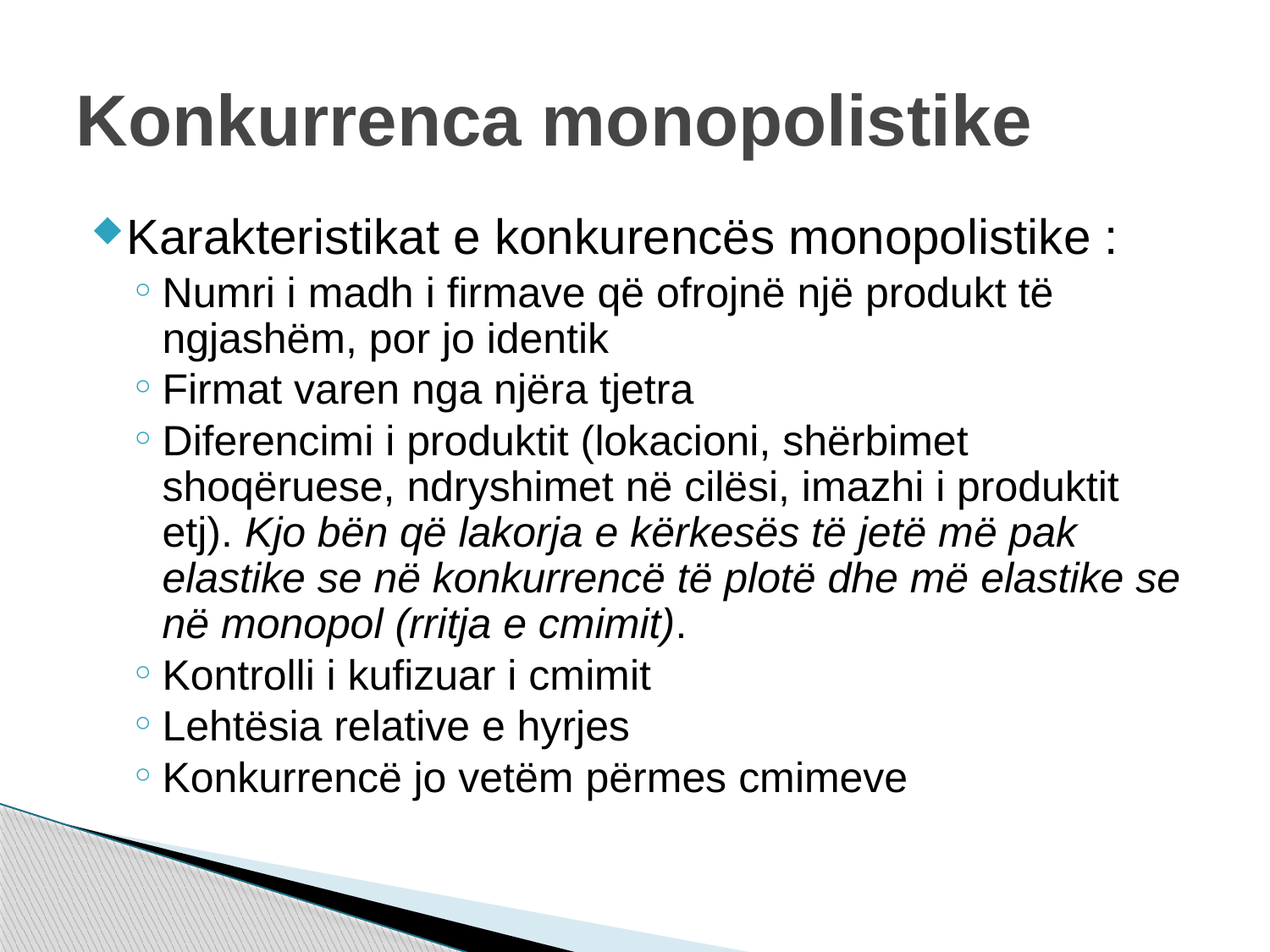

# Konkurrenca monopolistike
Karakteristikat e konkurencës monopolistike :
Numri i madh i firmave që ofrojnë një produkt të ngjashëm, por jo identik
Firmat varen nga njëra tjetra
Diferencimi i produktit (lokacioni, shërbimet shoqëruese, ndryshimet në cilësi, imazhi i produktit etj). Kjo bën që lakorja e kërkesës të jetë më pak elastike se në konkurrencë të plotë dhe më elastike se në monopol (rritja e cmimit).
Kontrolli i kufizuar i cmimit
Lehtësia relative e hyrjes
Konkurrencë jo vetëm përmes cmimeve